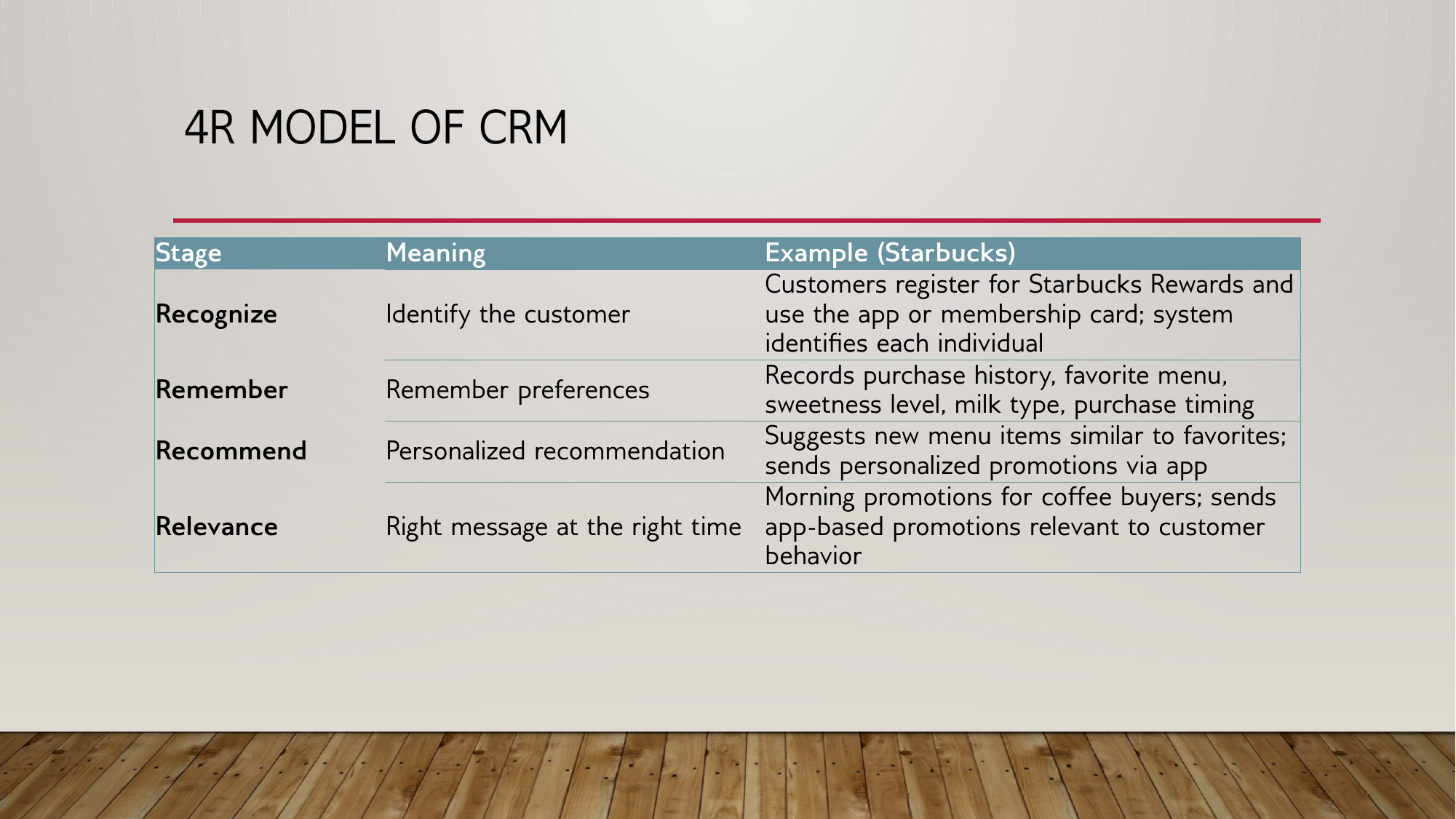

# 4R Model of CRM
| Stage | Meaning | Example (Starbucks) |
| --- | --- | --- |
| Recognize | Identify the customer | Customers register for Starbucks Rewards and use the app or membership card; system identifies each individual |
| Remember | Remember preferences | Records purchase history, favorite menu, sweetness level, milk type, purchase timing |
| Recommend | Personalized recommendation | Suggests new menu items similar to favorites; sends personalized promotions via app |
| Relevance | Right message at the right time | Morning promotions for coffee buyers; sends app-based promotions relevant to customer behavior |